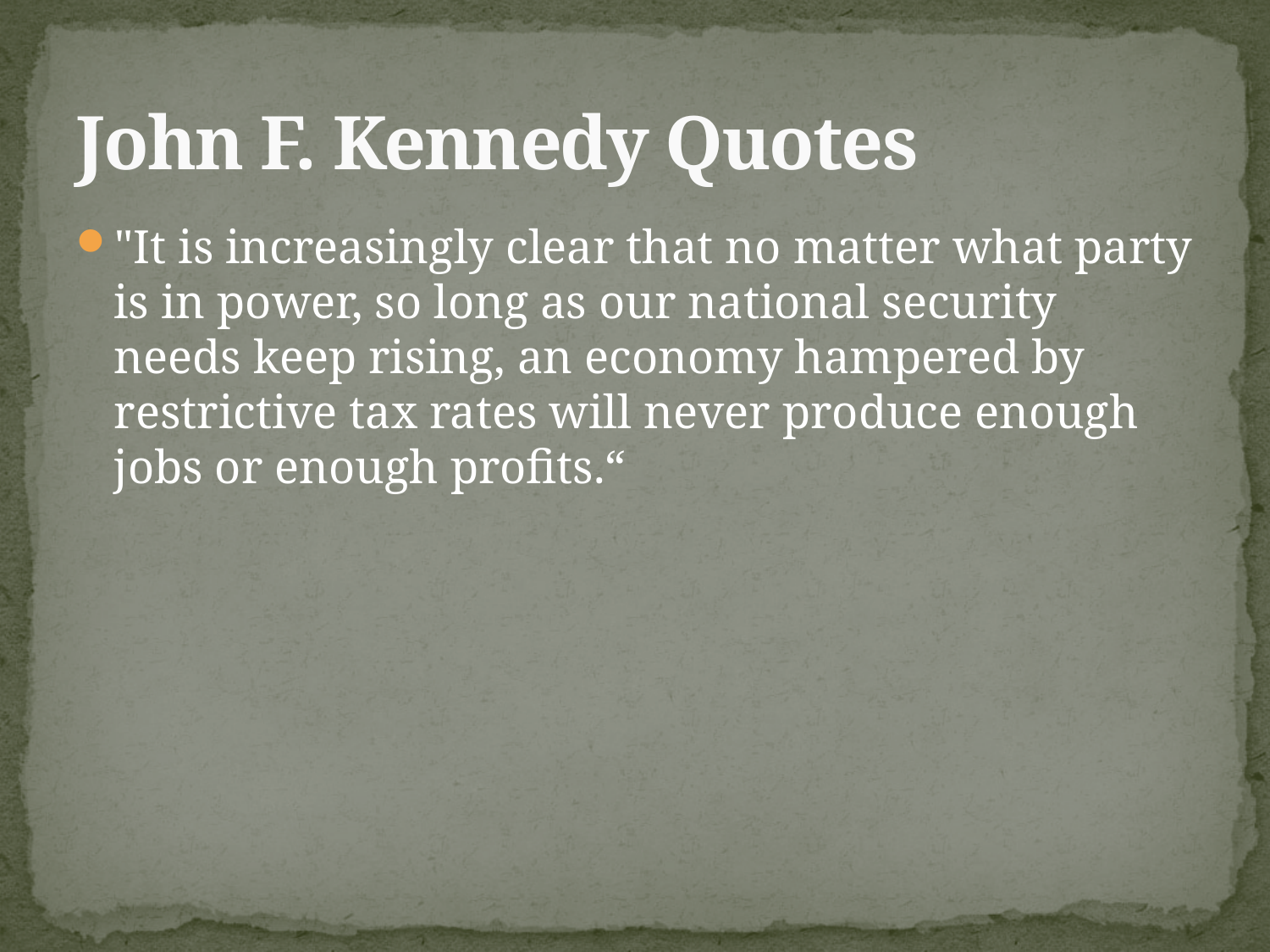

# John F. Kennedy Quotes
"It is increasingly clear that no matter what party is in power, so long as our national security needs keep rising, an economy hampered by restrictive tax rates will never produce enough jobs or enough profits.“